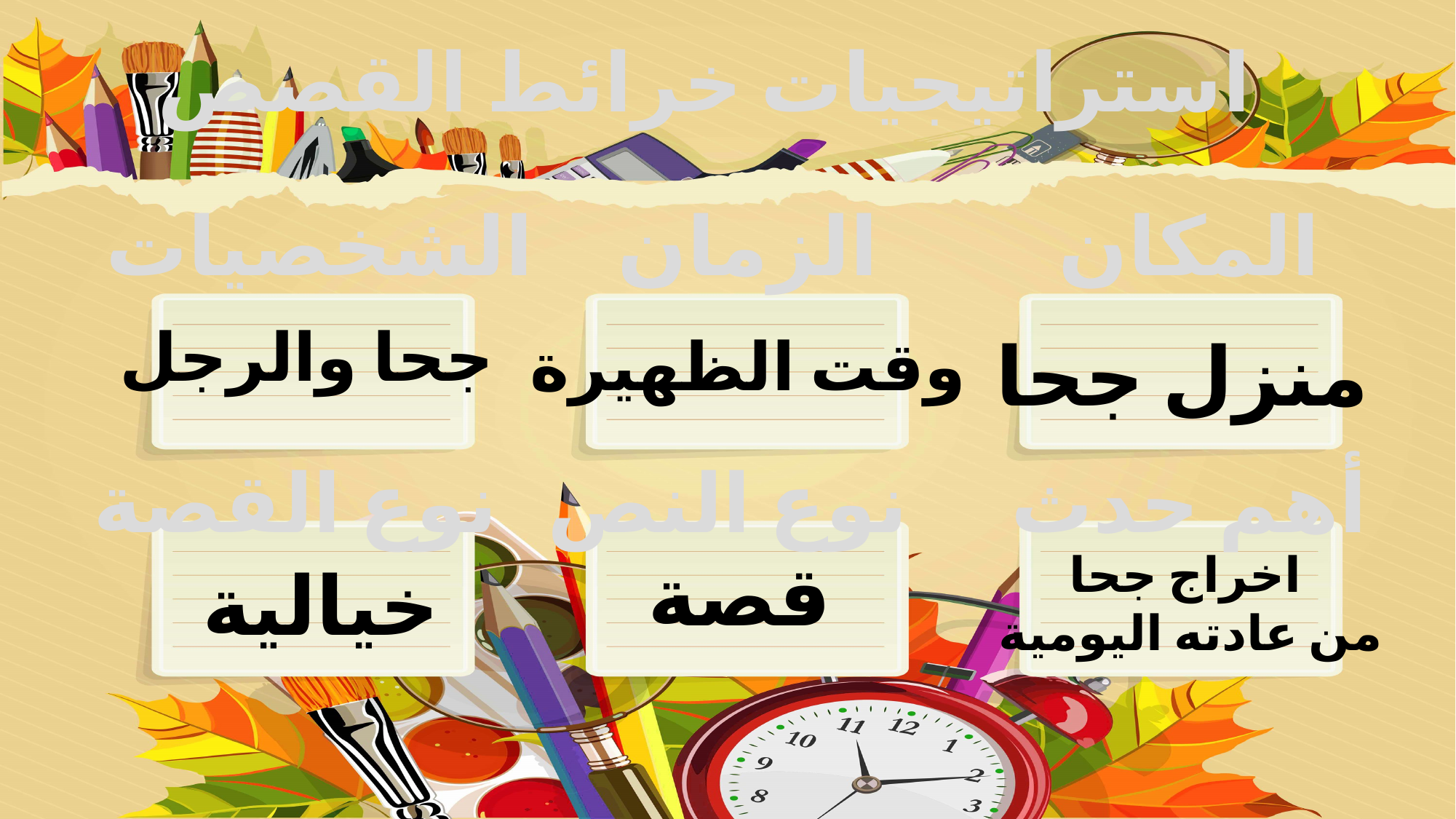

استراتيجيات خرائط القصص
الشخصيات
الزمان
المكان
جحا والرجل
وقت الظهيرة
منزل جحا
نوع القصة
نوع النص
أهم حدث
قصة
اخراج جحا
من عادته اليومية
خيالية